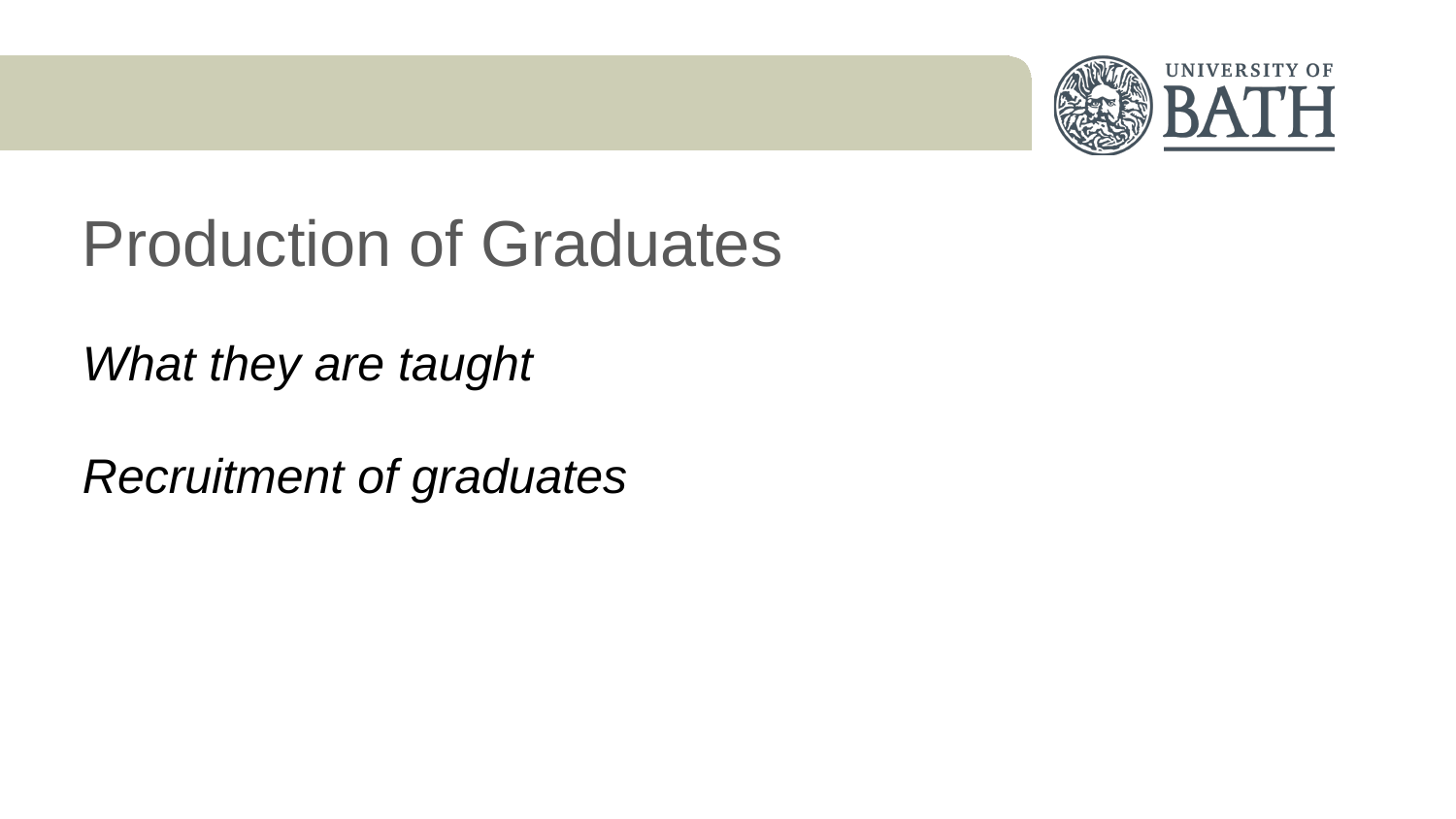

Production of Graduates

What they are taught

Recruitment of graduates